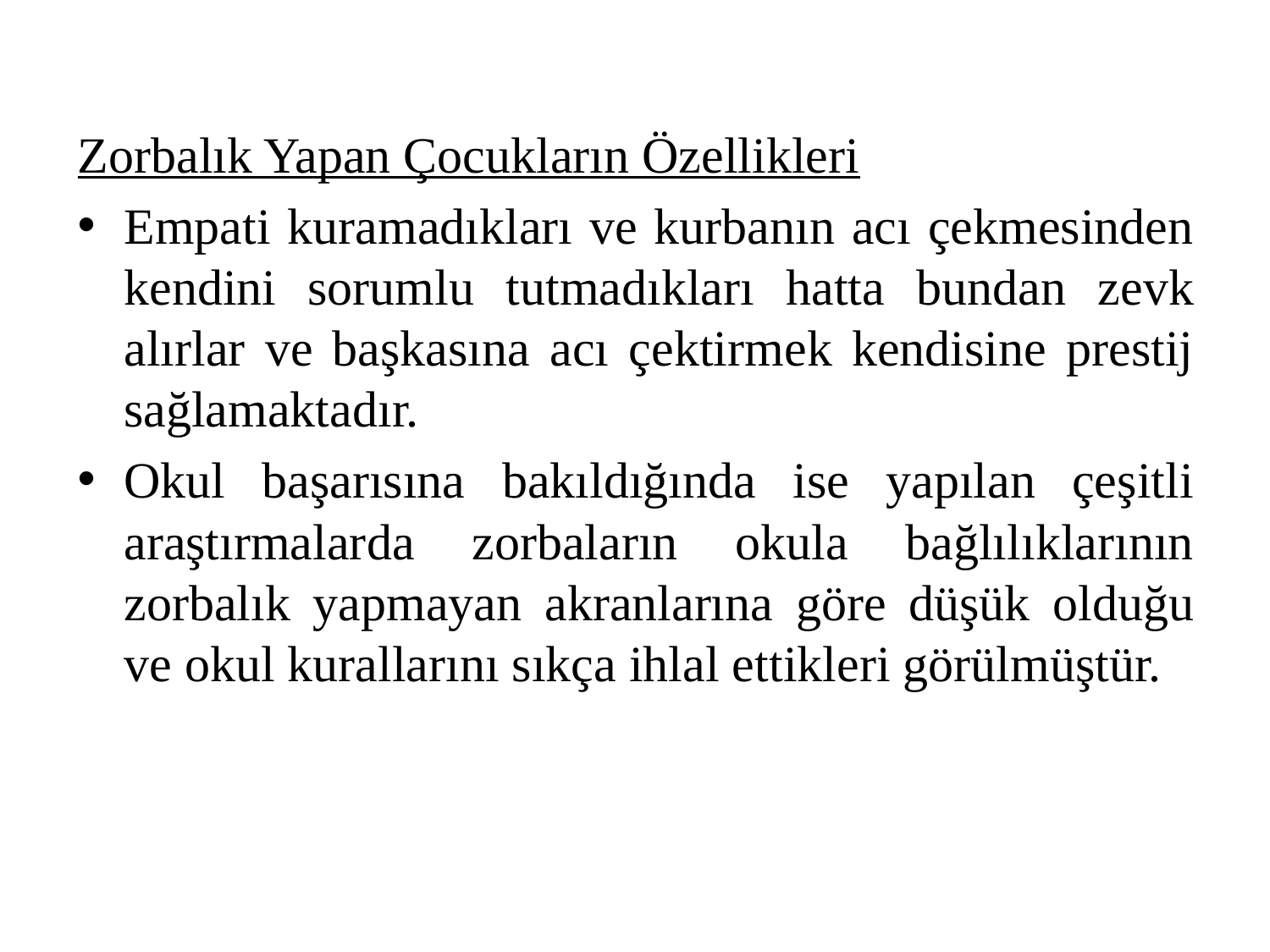

Zorbalık Yapan Çocukların Özellikleri
Empati kuramadıkları ve kurbanın acı çekmesinden kendini sorumlu tutmadıkları hatta bundan zevk alırlar ve başkasına acı çektirmek kendisine prestij sağlamaktadır.
Okul başarısına bakıldığında ise yapılan çeşitli araştırmalarda zorbaların okula bağlılıklarının zorbalık yapmayan akranlarına göre düşük olduğu ve okul kurallarını sıkça ihlal ettikleri görülmüştür.